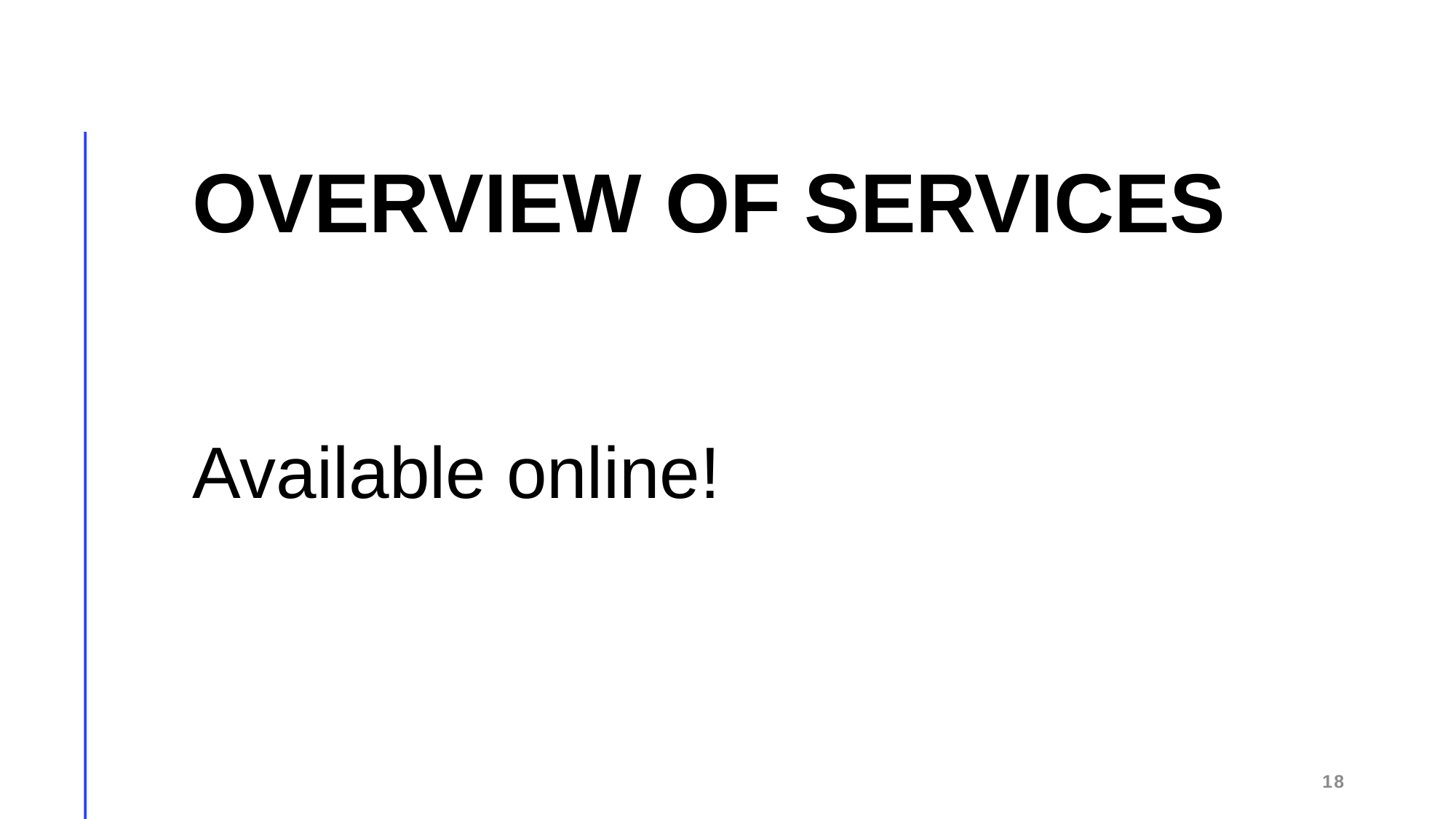

# Overview of Services
Available online!

18